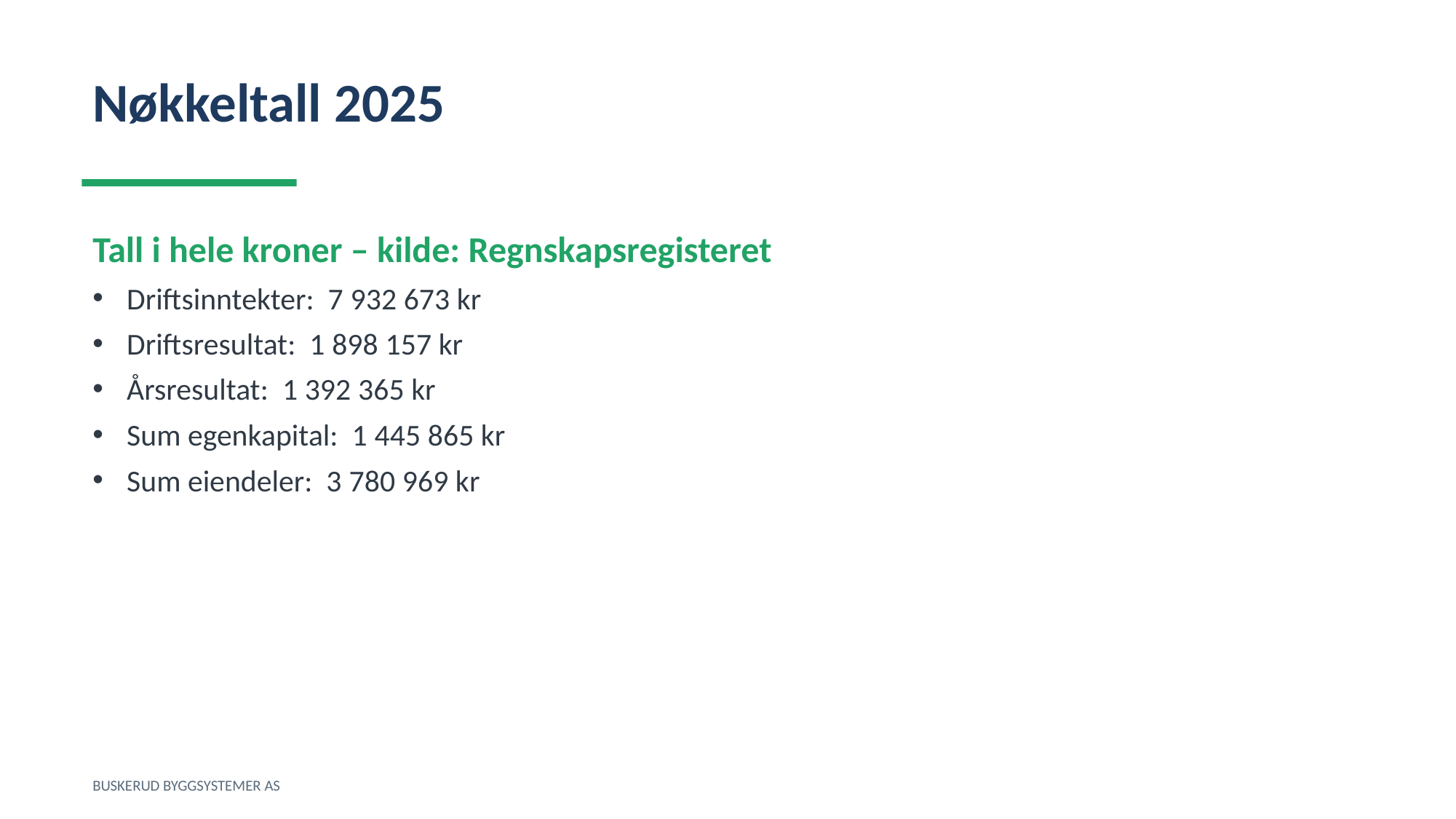

Nøkkeltall 2025

Tall i hele kroner – kilde: Regnskapsregisteret
Driftsinntekter:  7 932 673 kr
Driftsresultat:  1 898 157 kr
Årsresultat:  1 392 365 kr
Sum egenkapital:  1 445 865 kr
Sum eiendeler:  3 780 969 kr
BUSKERUD BYGGSYSTEMER AS